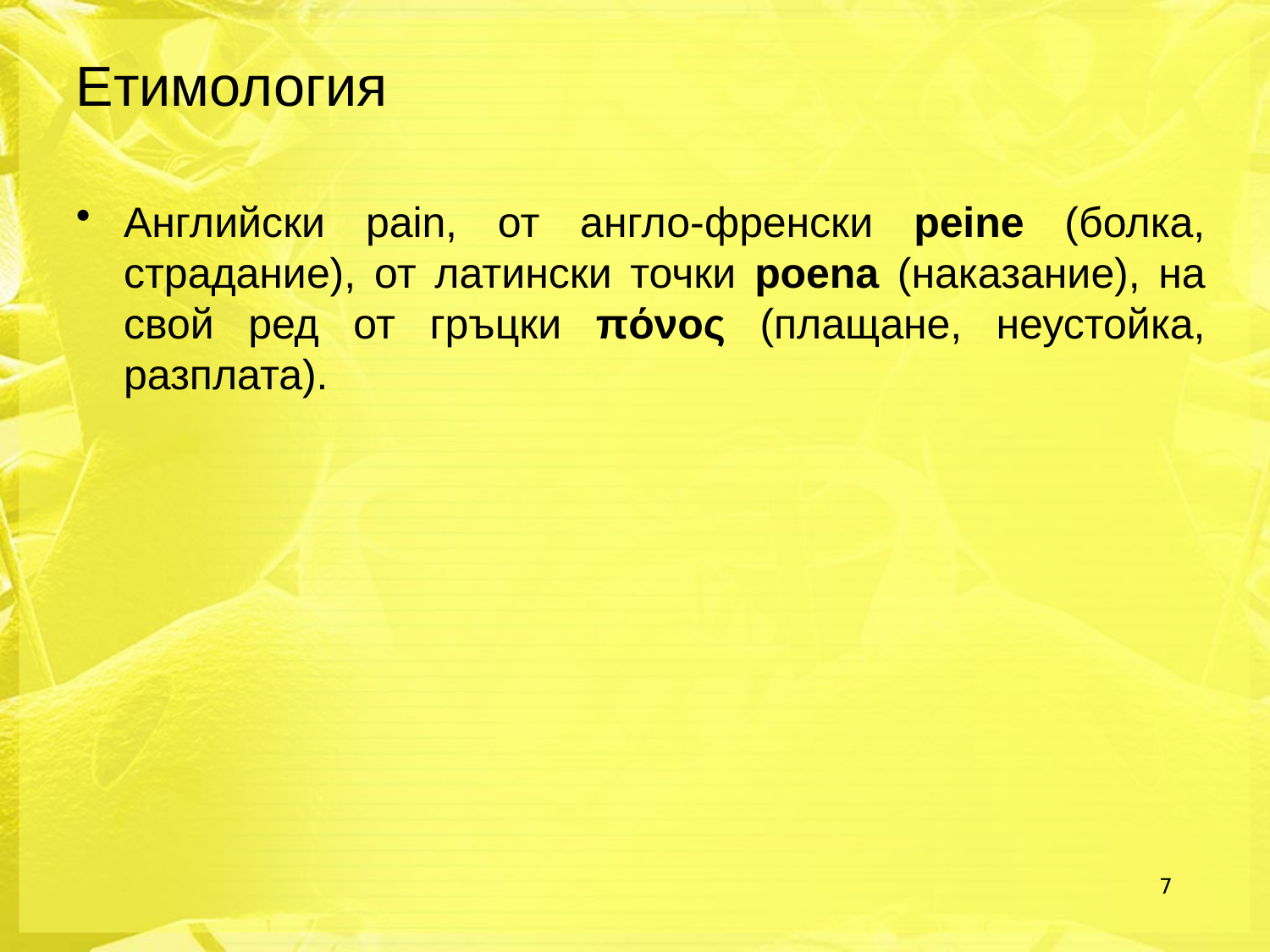

Етимология
Английски pain, от англо-френски peine (болка, страдание), от латински точки poena (наказание), на свой ред от гръцки πόνος (плащане, неустойка, разплата).
7